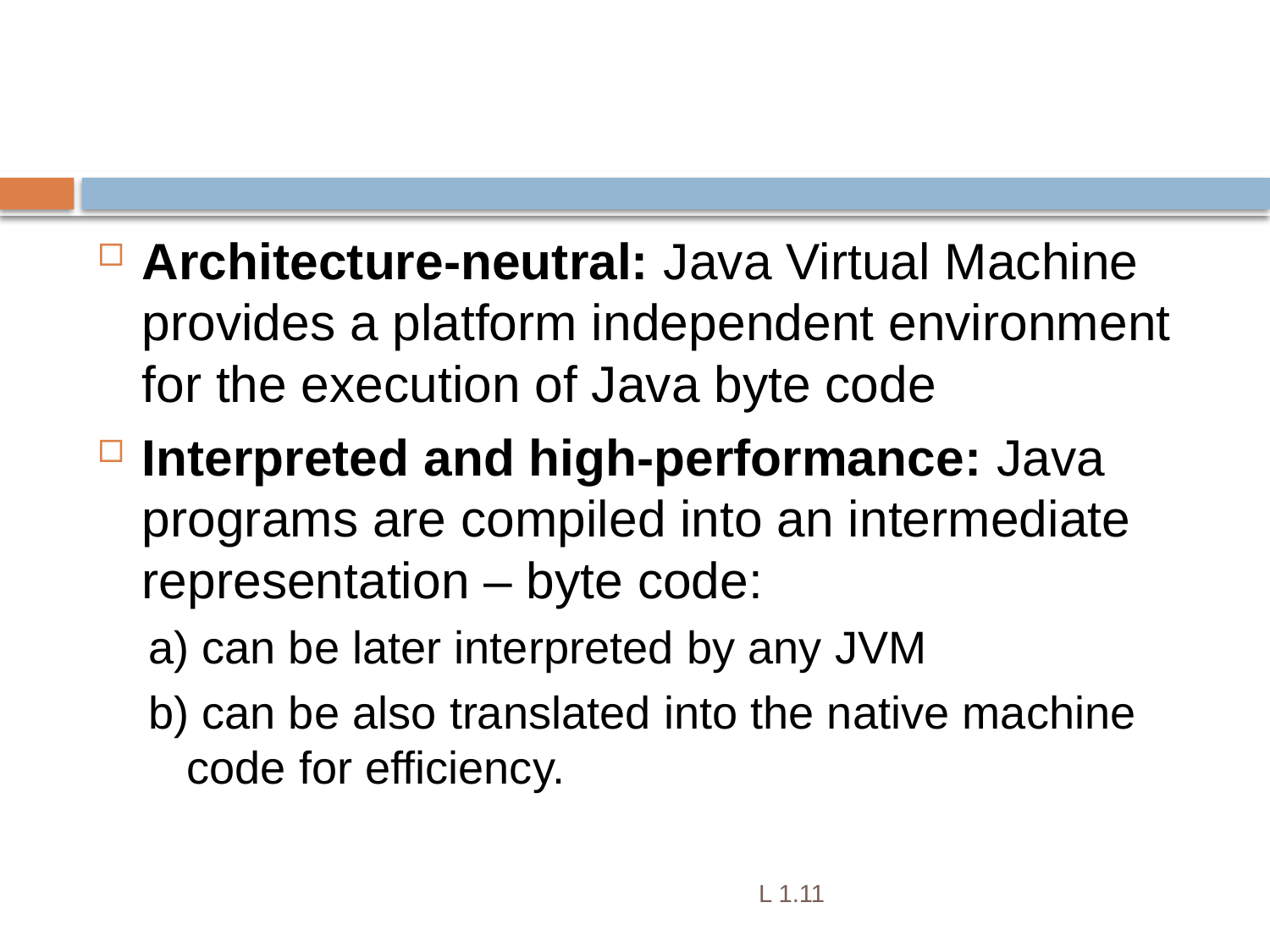

Architecture-neutral: Java Virtual Machine provides a platform independent environment for the execution of Java byte code
Interpreted and high-performance: Java programs are compiled into an intermediate representation – byte code:
a) can be later interpreted by any JVM
b) can be also translated into the native machine code for efficiency.
L 1.11